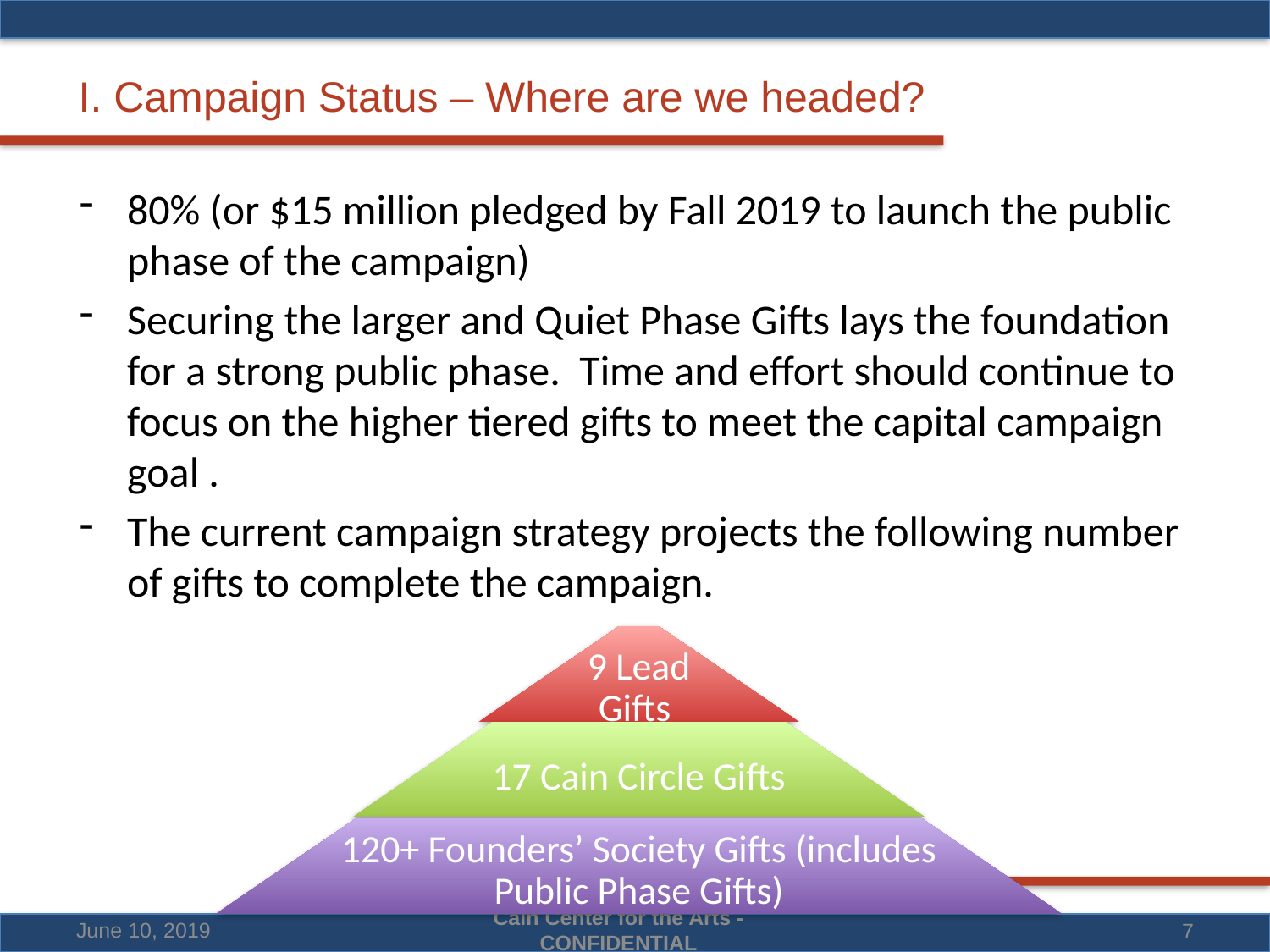

I. Campaign Status – Where are we headed?

80% (or $15 million pledged by Fall 2019 to launch the public phase of the campaign)
Securing the larger and Quiet Phase Gifts lays the foundation for a strong public phase.  Time and effort should continue to focus on the higher tiered gifts to meet the capital campaign goal .
The current campaign strategy projects the following number of gifts to complete the campaign.

9 Lead Gifts
17 Cain Circle Gifts
120+ Founders’ Society Gifts (includes Public Phase Gifts)

June 10, 2019
Cain Center for the Arts - CONFIDENTIAL
7